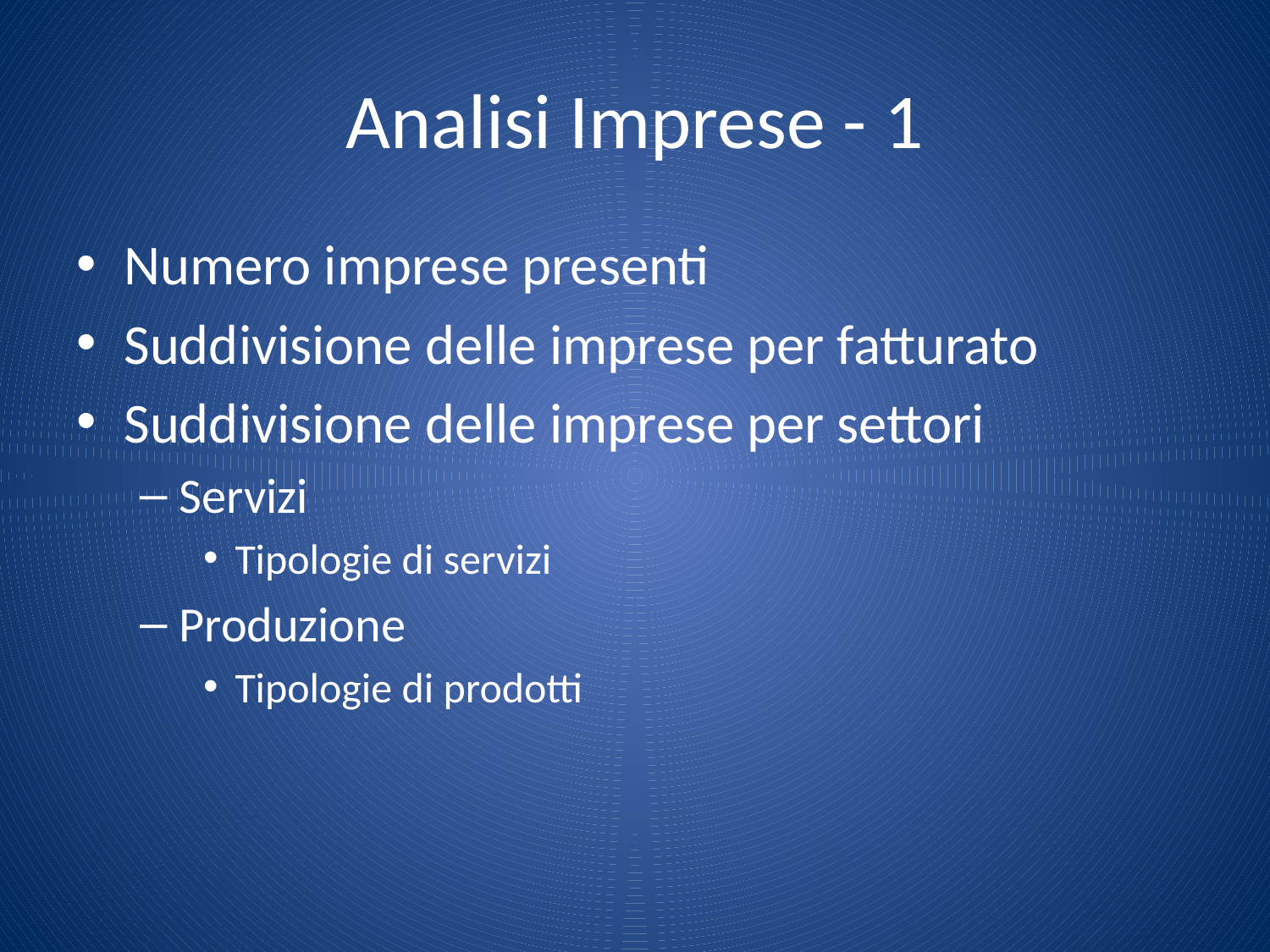

# Analisi Imprese - 1
Numero imprese presenti
Suddivisione delle imprese per fatturato
Suddivisione delle imprese per settori
Servizi
Tipologie di servizi
Produzione
Tipologie di prodotti